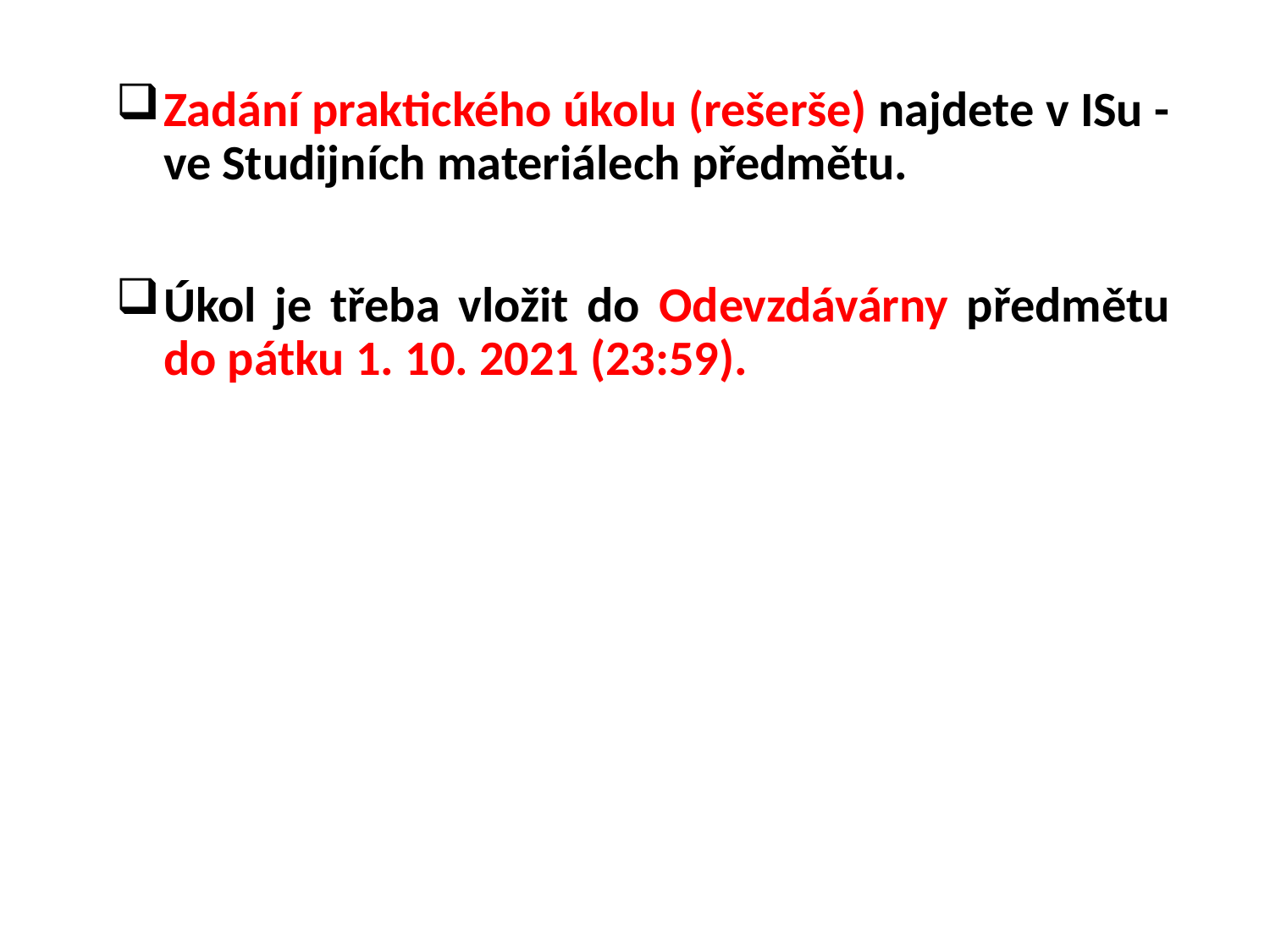

Zadání praktického úkolu (rešerše) najdete v ISu - ve Studijních materiálech předmětu.

Úkol je třeba vložit do Odevzdávárny předmětu do pátku 1. 10. 2021 (23:59).